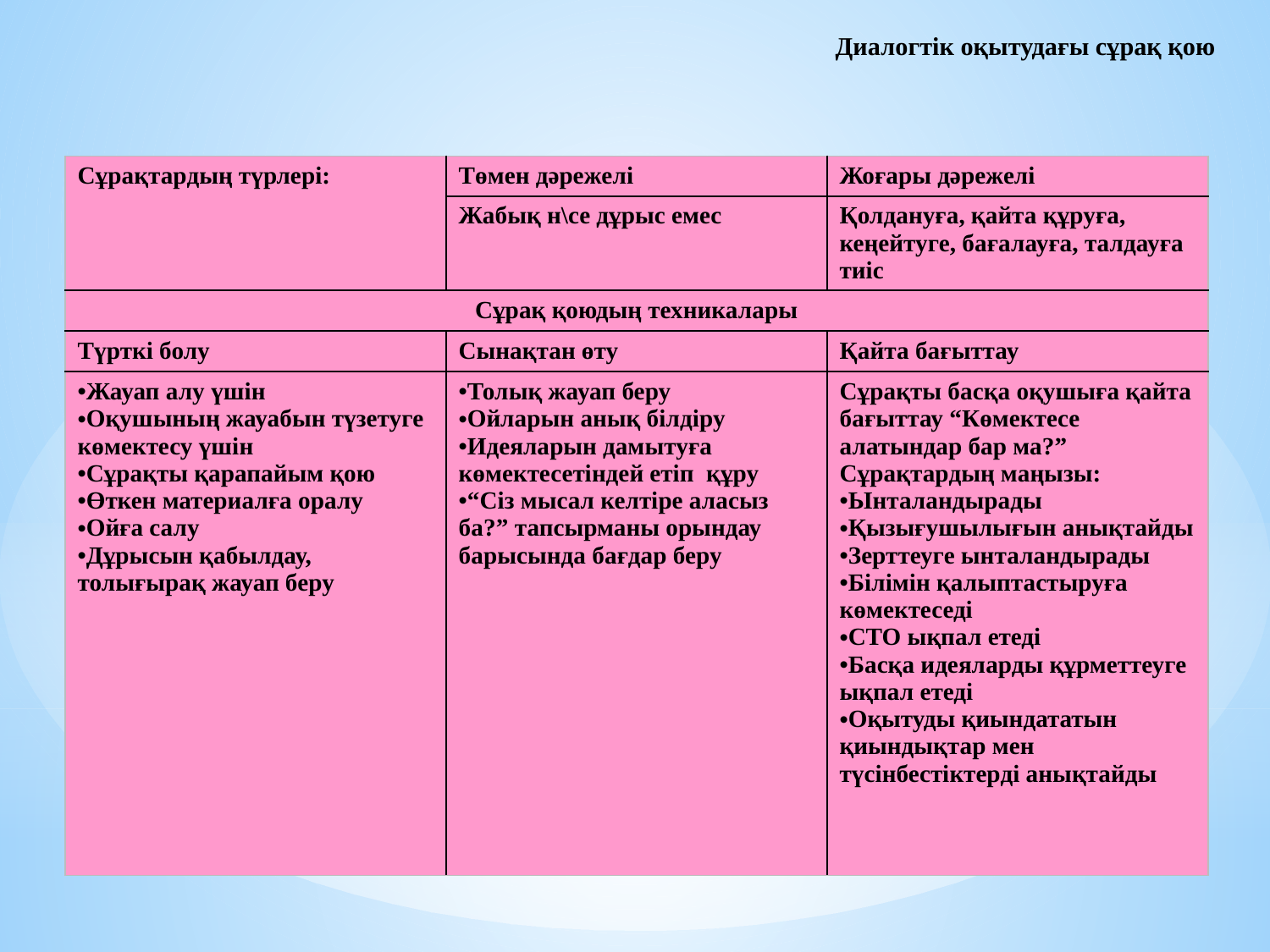

# Диалогтік оқытудағы сұрақ қою
| Сұрақтардың түрлері: | Төмен дәрежелі | Жоғары дәрежелі |
| --- | --- | --- |
|  | Жабық н\се дұрыс емес | Қолдануға, қайта құруға, кеңейтуге, бағалауға, талдауға тиіс |
| Сұрақ қоюдың техникалары |  |  |
| Түрткі болу | Сынақтан өту | Қайта бағыттау |
| Жауап алу үшін Оқушының жауабын түзетуге көмектесу үшін Сұрақты қарапайым қою Өткен материалға оралу Ойға салу Дұрысын қабылдау, толығырақ жауап беру | Толық жауап беру Ойларын анық білдіру Идеяларын дамытуға көмектесетіндей етіп құру “Сіз мысал келтіре аласыз ба?” тапсырманы орындау барысында бағдар беру | Сұрақты басқа оқушыға қайта бағыттау “Көмектесе алатындар бар ма?” Сұрақтардың маңызы: Ынталандырады Қызығушылығын анықтайды Зерттеуге ынталандырады Білімін қалыптастыруға көмектеседі СТО ықпал етеді Басқа идеяларды құрметтеуге ықпал етеді Оқытуды қиындататын қиындықтар мен түсінбестіктерді анықтайды |